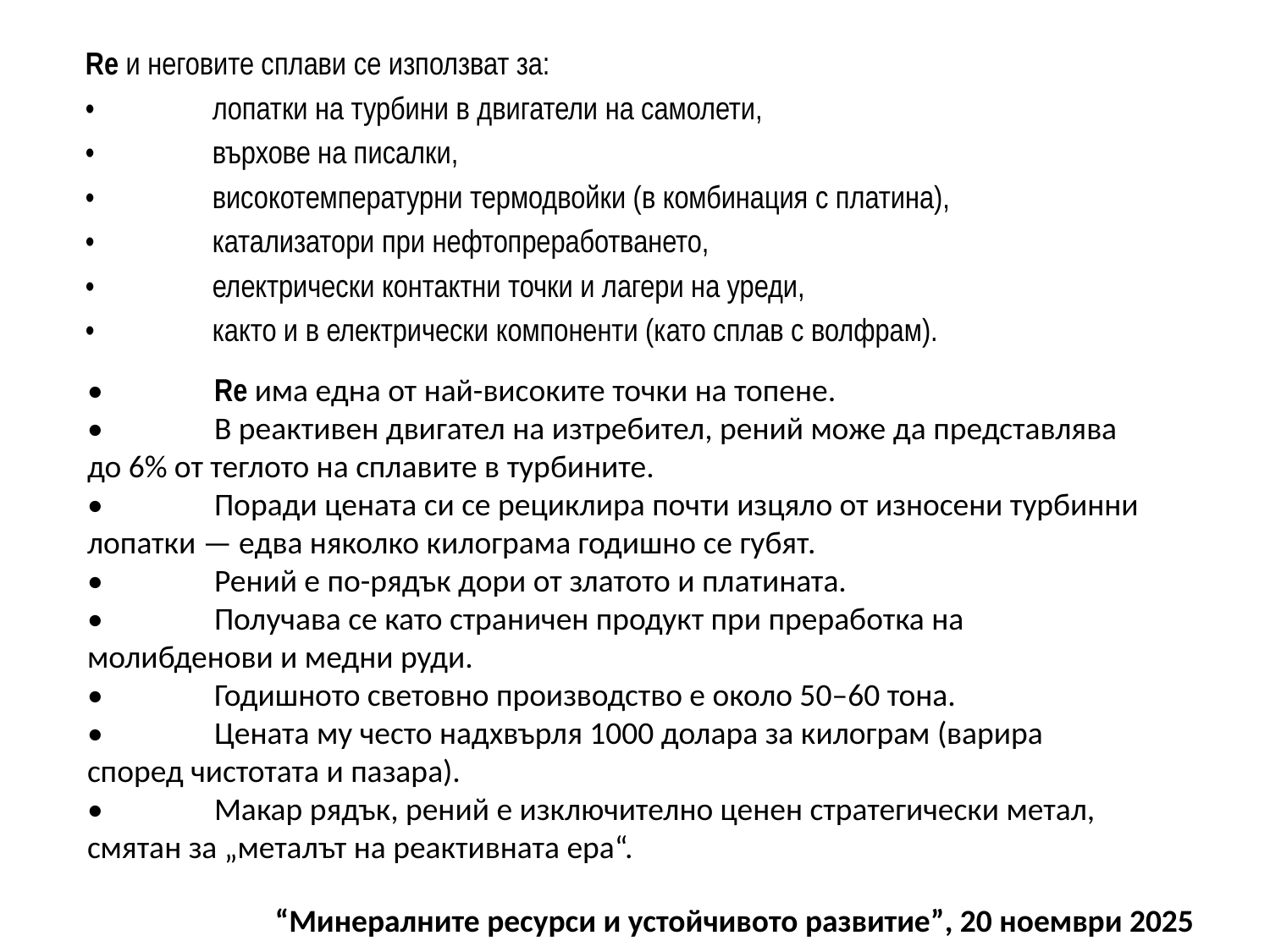

Re и неговите сплави се използват за:
•	лопатки на турбини в двигатели на самолети,
•	върхове на писалки,
•	високотемпературни термодвойки (в комбинация с платина),
•	катализатори при нефтопреработването,
•	електрически контактни точки и лагери на уреди,
•	както и в електрически компоненти (като сплав с волфрам).
•	Re има една от най-високите точки на топене.
•	В реактивен двигател на изтребител, рений може да представлява до 6% от теглото на сплавите в турбините.
•	Поради цената си се рециклира почти изцяло от износени турбинни лопатки — едва няколко килограма годишно се губят.
•	Рений е по-рядък дори от златото и платината.
•	Получава се като страничен продукт при преработка на молибденови и медни руди.
•	Годишното световно производство е около 50–60 тона.
•	Цената му често надхвърля 1000 долара за килограм (варира според чистотата и пазара).
•	Макар рядък, рений е изключително ценен стратегически метал, смятан за „металът на реактивната ера“.

“Минералните ресурси и устойчивото развитие”, 20 ноември 2025